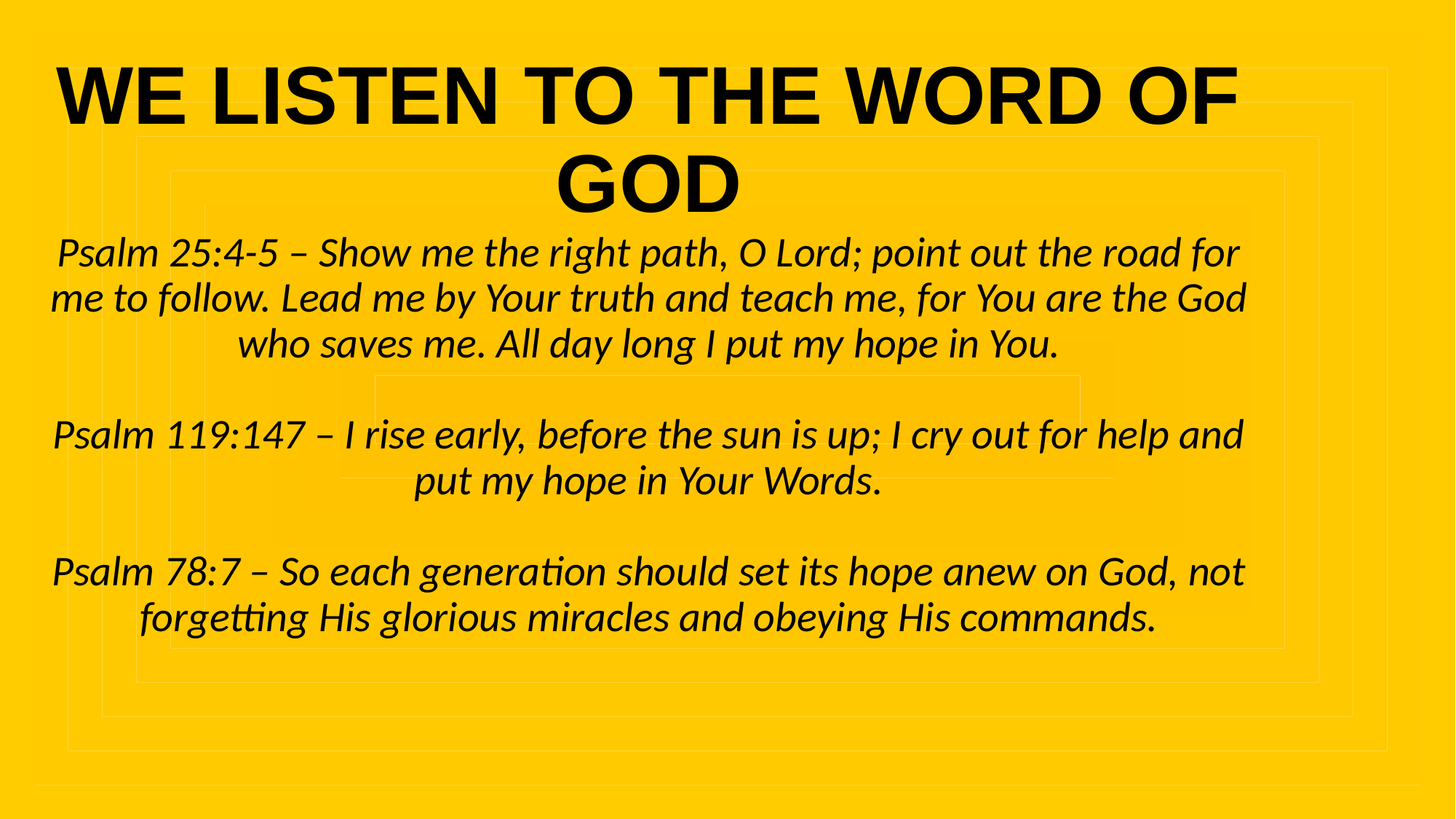

# WE LISTEN TO THE WORD OF GOD Psalm 25:4-5 – Show me the right path, O Lord; point out the road for me to follow. Lead me by Your truth and teach me, for You are the God who saves me. All day long I put my hope in You. Psalm 119:147 – I rise early, before the sun is up; I cry out for help and put my hope in Your Words. Psalm 78:7 – So each generation should set its hope anew on God, not forgetting His glorious miracles and obeying His commands.